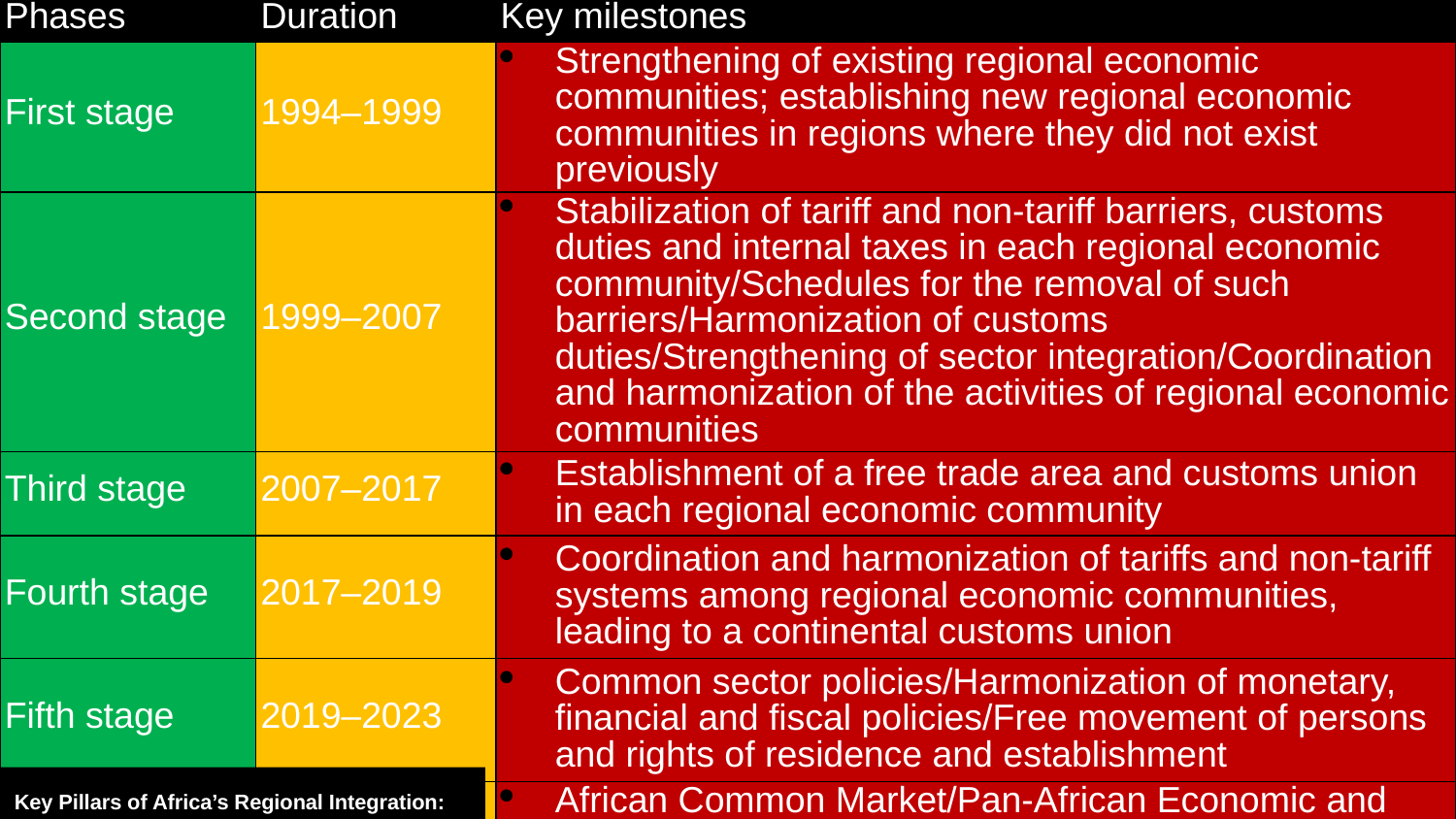

| Phases | Duration | Key milestones |
| --- | --- | --- |
| First stage | 1994–1999 | Strengthening of existing regional economic communities; establishing new regional economic communities in regions where they did not exist previously |
| Second stage | 1999–2007 | Stabilization of tariff and non-tariff barriers, customs duties and internal taxes in each regional economic community/Schedules for the removal of such barriers/Harmonization of customs duties/Strengthening of sector integration/Coordination and harmonization of the activities of regional economic communities |
| Third stage | 2007–2017 | Establishment of a free trade area and customs union in each regional economic community |
| Fourth stage | 2017–2019 | Coordination and harmonization of tariffs and non-tariff systems among regional economic communities, leading to a continental customs union |
| Fifth stage | 2019–2023 | Common sector policies/Harmonization of monetary, financial and fiscal policies/Free movement of persons and rights of residence and establishment |
| Sixth stage | 2023–2028 | African Common Market/Pan-African Economic and Monetary Union/African Central Bank/Pan-African Parliament/Development of African multinational enterprises |
19
Key Pillars of Africa’s Regional Integration: Six key milestones